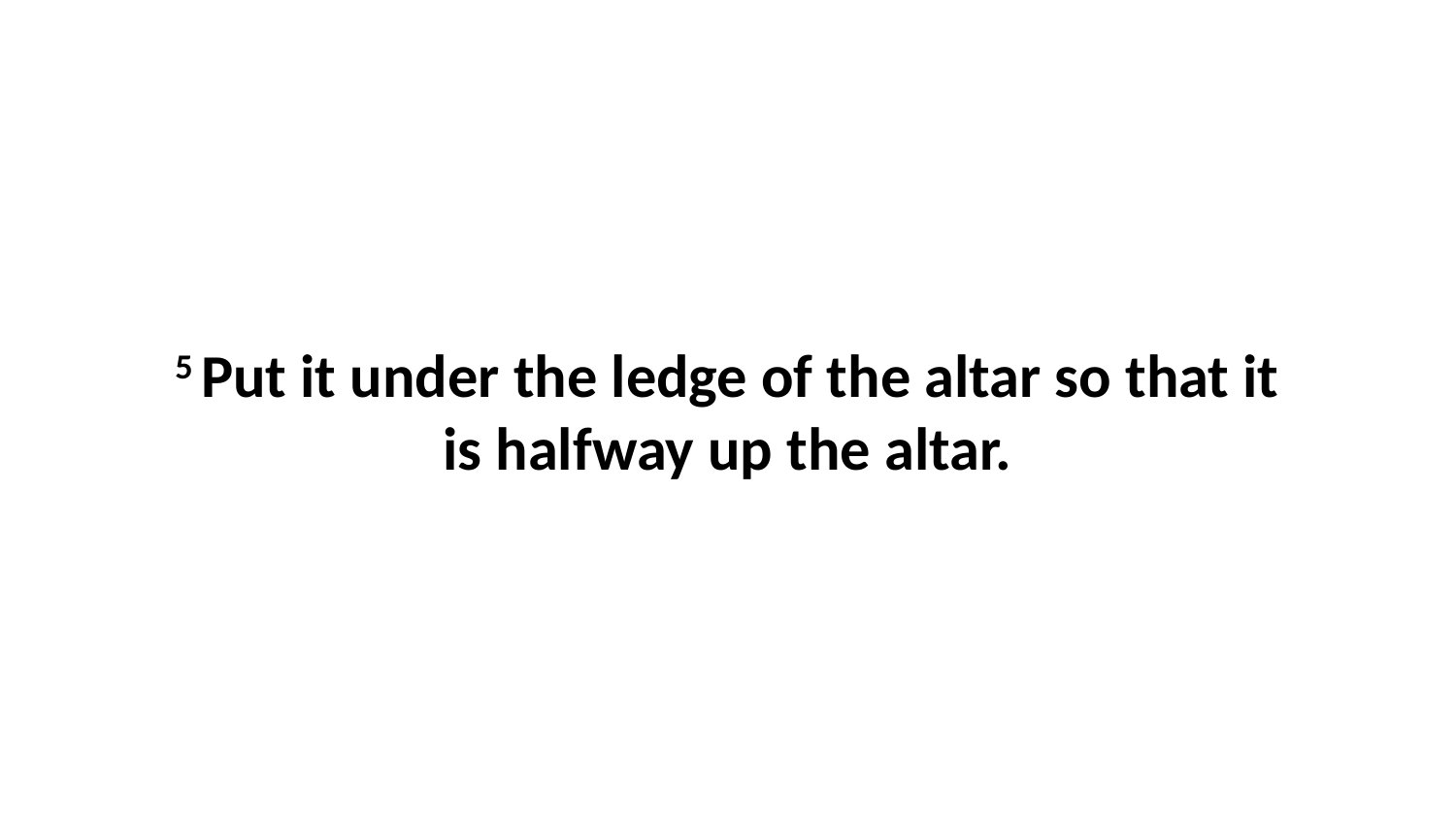

5 Put it under the ledge of the altar so that it is halfway up the altar.